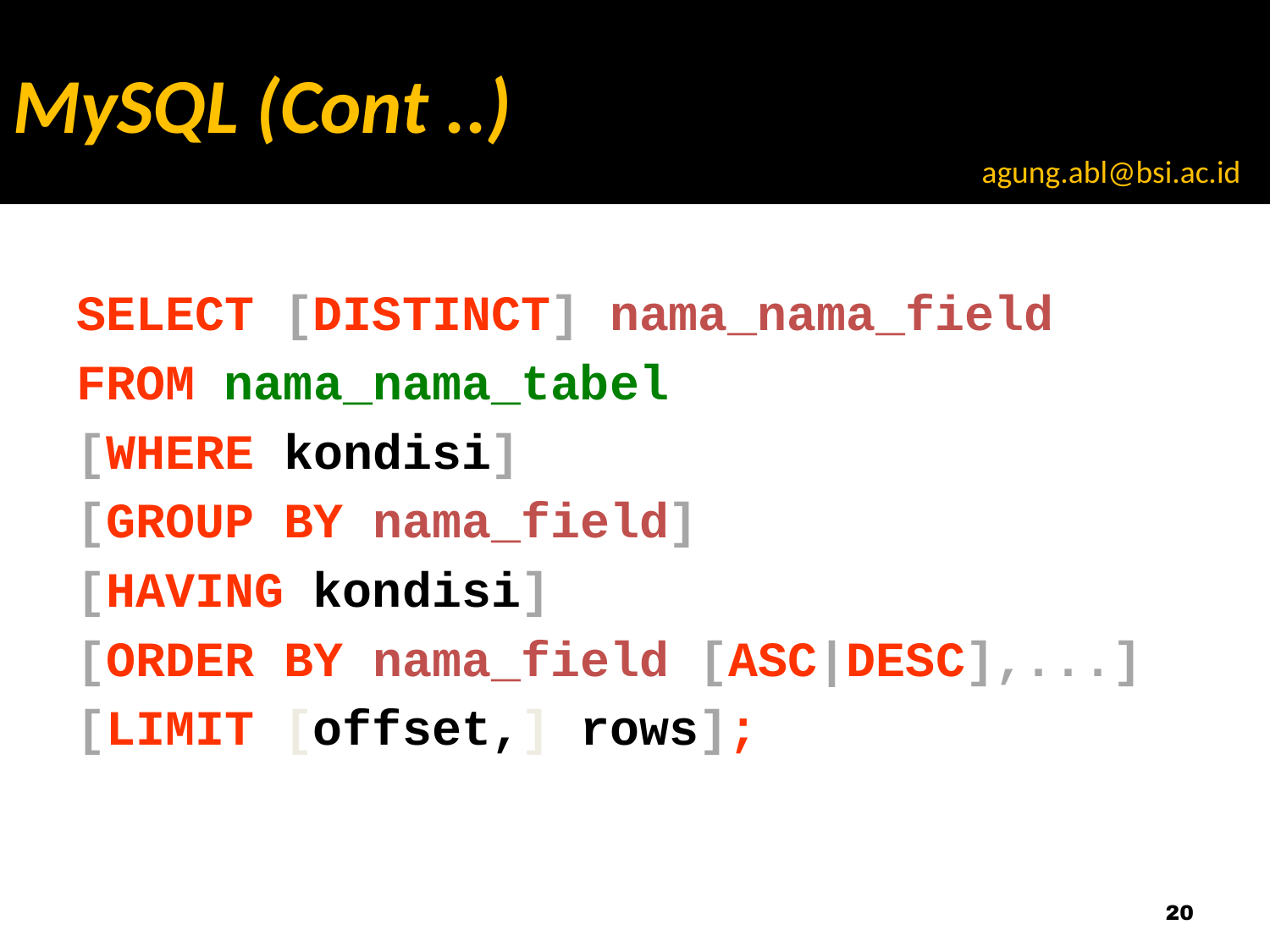

MySQL (Cont ..)
agung.abl@bsi.ac.id
SELECT [DISTINCT] nama_nama_field
FROM nama_nama_tabel
[WHERE kondisi]
[GROUP BY nama_field]
[HAVING kondisi]
[ORDER BY nama_field [ASC|DESC],...]
[LIMIT [offset,] rows];
20